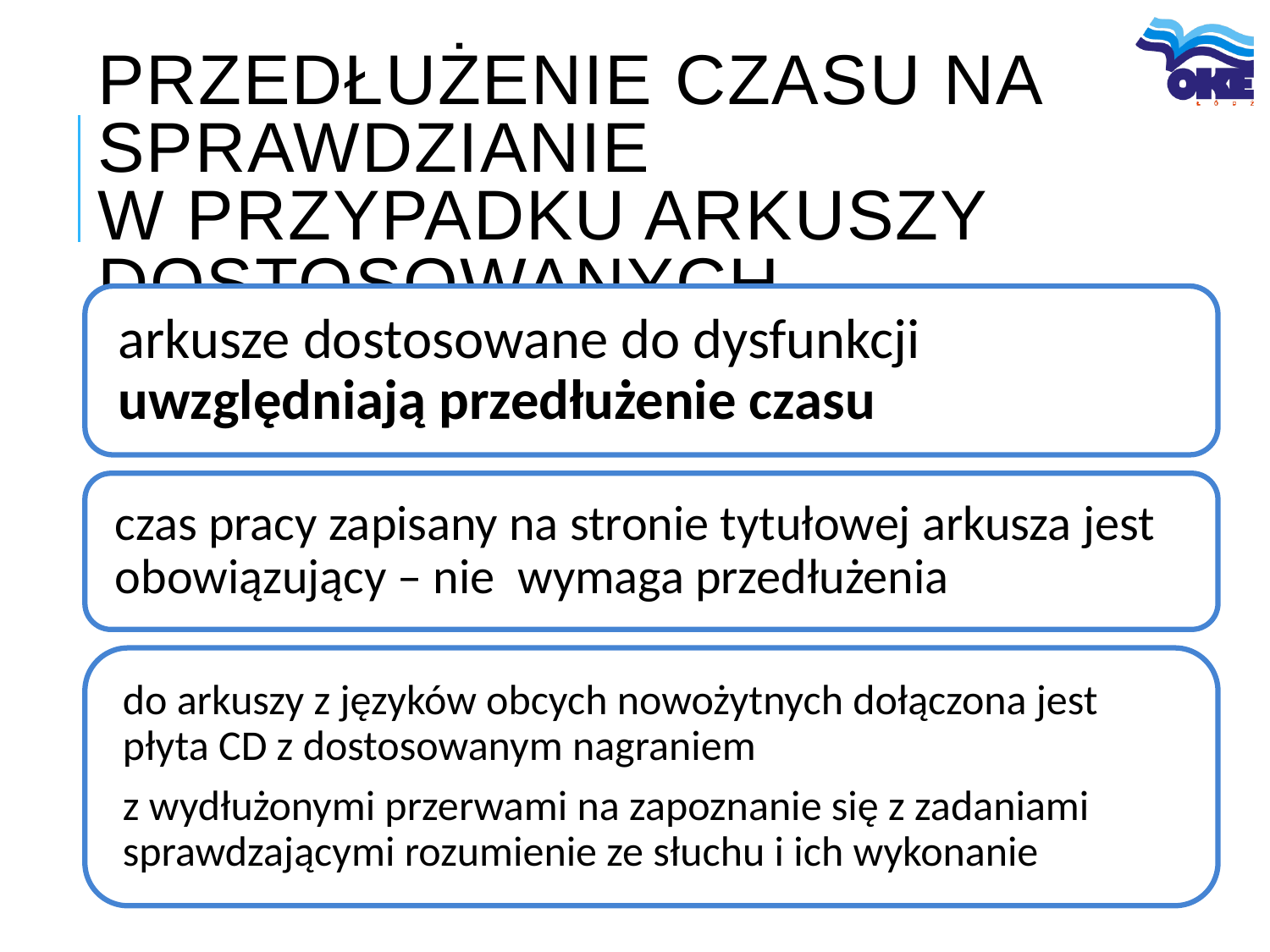

# Przedłużenie czasu na sprawdzianie w przypadku arkuszy dostosowanych
arkusze dostosowane do dysfunkcji uwzględniają przedłużenie czasu
czas pracy zapisany na stronie tytułowej arkusza jest obowiązujący – nie  wymaga przedłużenia
do arkuszy z języków obcych nowożytnych dołączona jest płyta CD z dostosowanym nagraniem
z wydłużonymi przerwami na zapoznanie się z zadaniami sprawdzającymi rozumienie ze słuchu i ich wykonanie